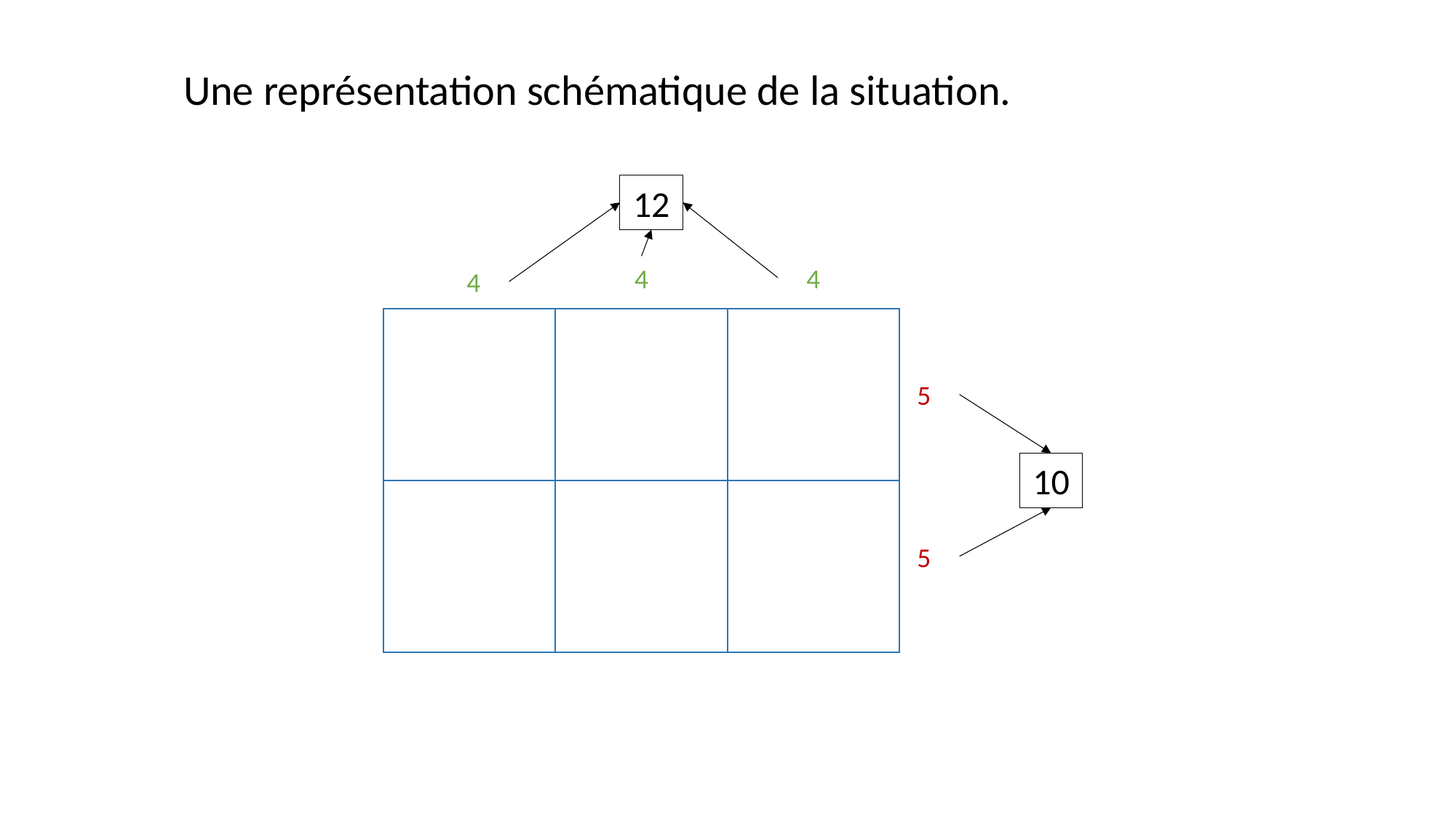

Une représentation schématique de la situation.
12
4
4
4

5
10
5